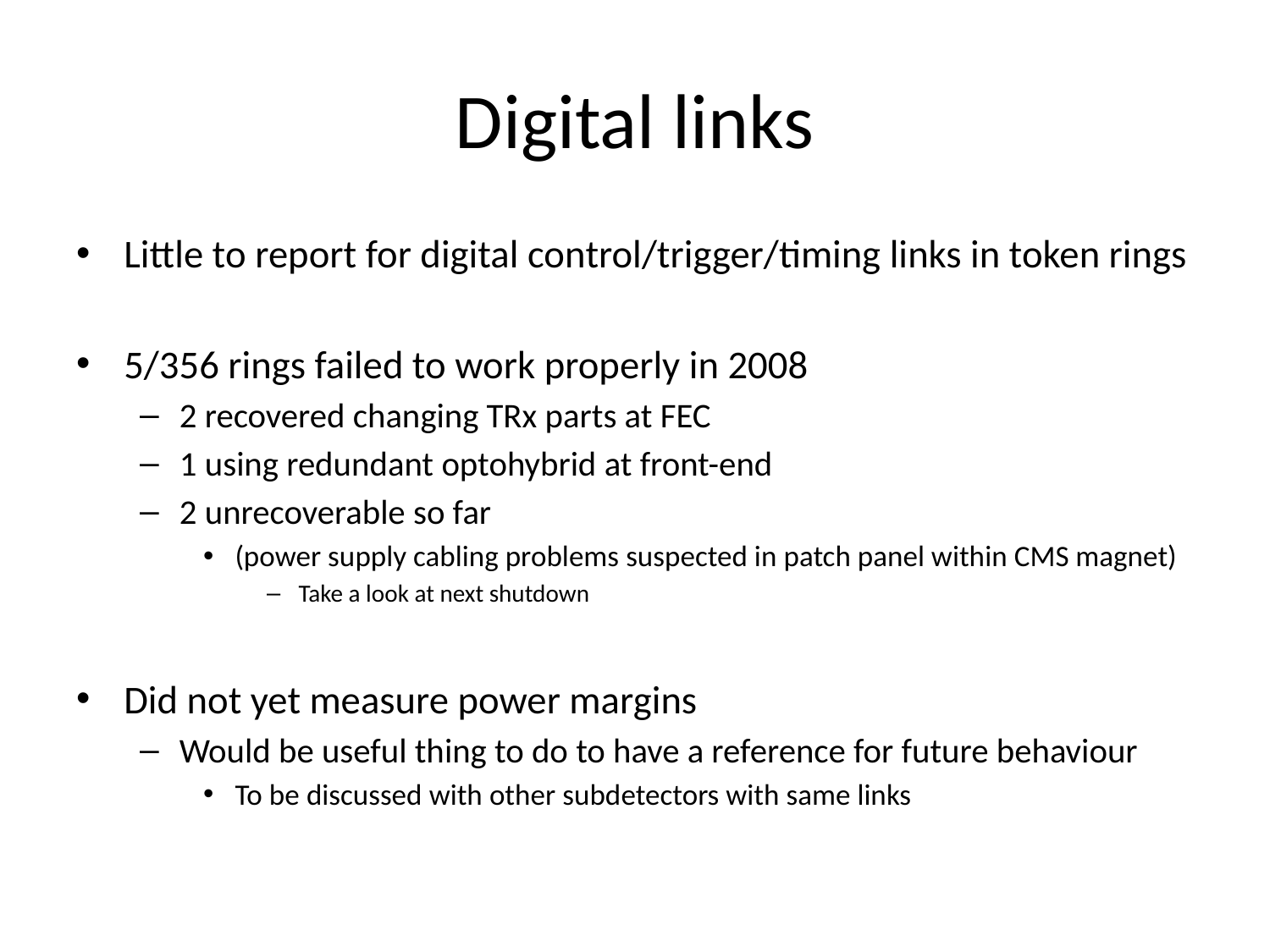

# Digital links
Little to report for digital control/trigger/timing links in token rings

5/356 rings failed to work properly in 2008
2 recovered changing TRx parts at FEC
1 using redundant optohybrid at front-end
2 unrecoverable so far
(power supply cabling problems suspected in patch panel within CMS magnet)
Take a look at next shutdown

Did not yet measure power margins
Would be useful thing to do to have a reference for future behaviour
To be discussed with other subdetectors with same links